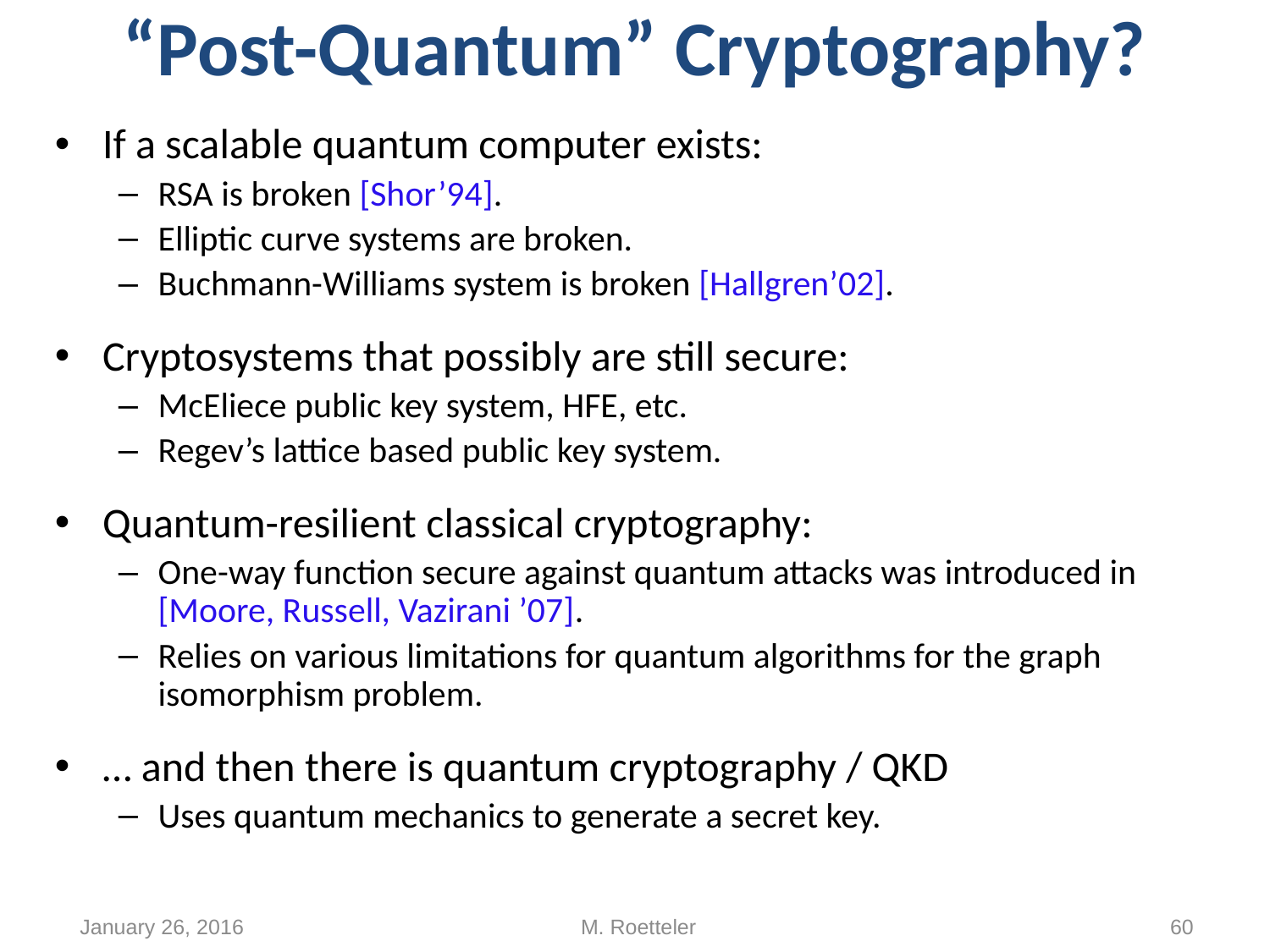

“Post-Quantum” Cryptography?

If a scalable quantum computer exists:
RSA is broken [Shor’94].
Elliptic curve systems are broken.
Buchmann-Williams system is broken [Hallgren’02].

Cryptosystems that possibly are still secure:
McEliece public key system, HFE, etc.
Regev’s lattice based public key system.

Quantum-resilient classical cryptography:
One-way function secure against quantum attacks was introduced in [Moore, Russell, Vazirani ’07].
Relies on various limitations for quantum algorithms for the graph isomorphism problem.

… and then there is quantum cryptography / QKD
Uses quantum mechanics to generate a secret key.

January 26, 2016
M. Roetteler
60